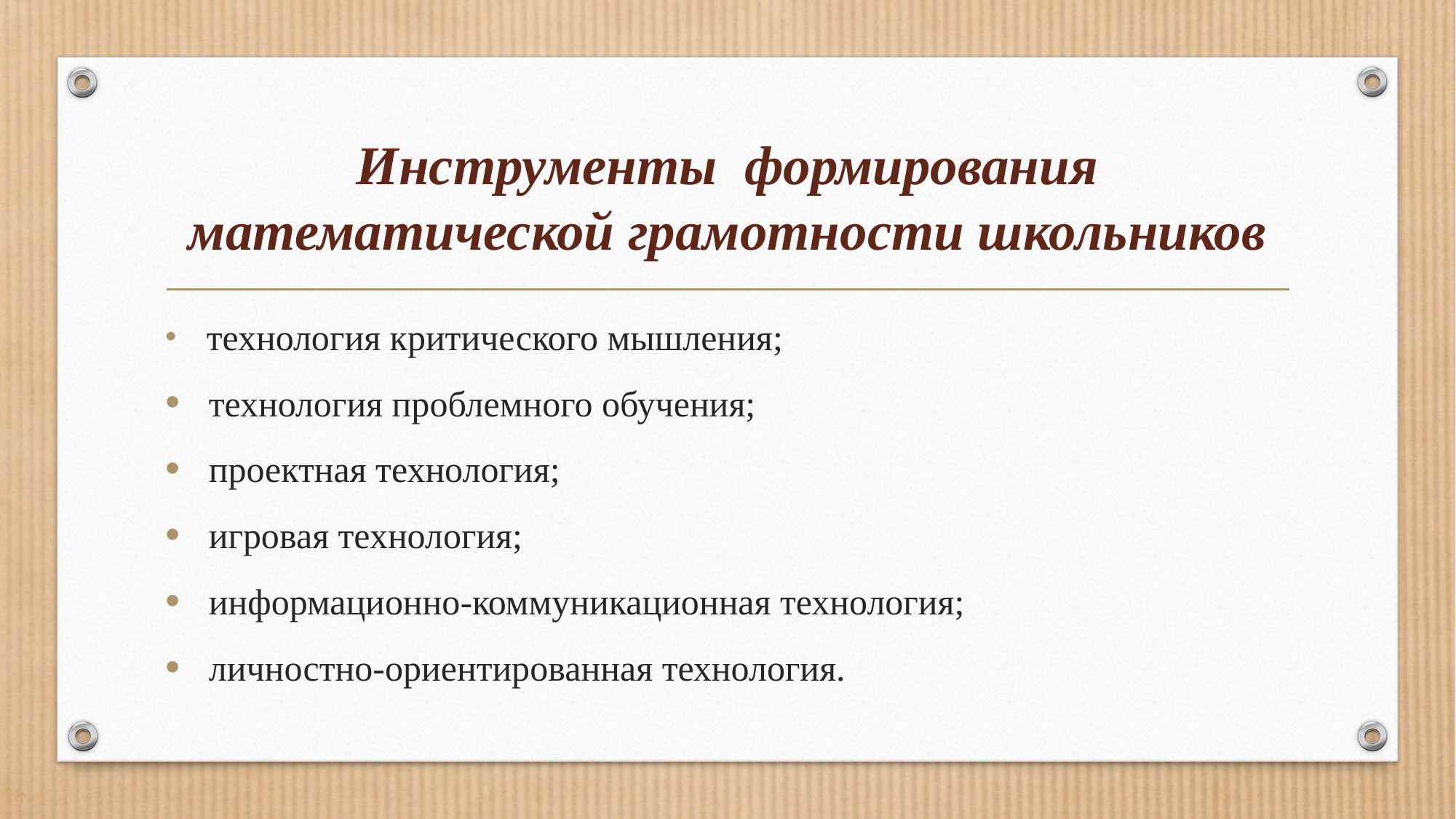

# Инструменты  формирования математической грамотности школьников
 технология критического мышления;
 технология проблемного обучения;
 проектная технология;
 игровая технология;
 информационно-коммуникационная технология;
 личностно-ориентированная технология.